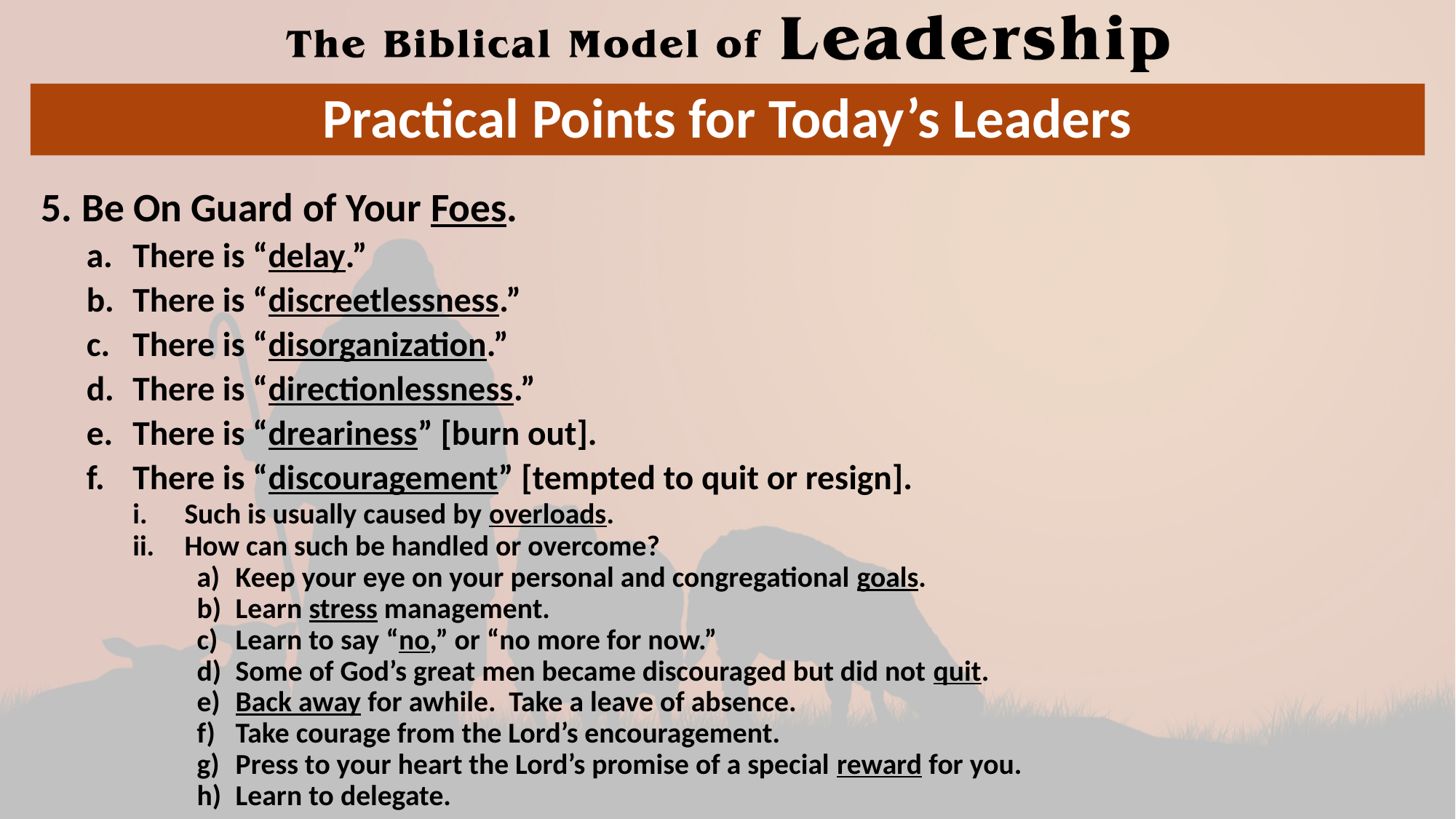

# Practical Points for Today’s Leaders
5. Be On Guard of Your Foes.
There is “delay.”
There is “discreetlessness.”
There is “disorganization.”
There is “directionlessness.”
There is “dreariness” [burn out].
There is “discouragement” [tempted to quit or resign].
Such is usually caused by overloads.
How can such be handled or overcome?
Keep your eye on your personal and congregational goals.
Learn stress management.
Learn to say “no,” or “no more for now.”
Some of God’s great men became discouraged but did not quit.
Back away for awhile.  Take a leave of absence.
Take courage from the Lord’s encouragement.
Press to your heart the Lord’s promise of a special reward for you.
Learn to delegate.